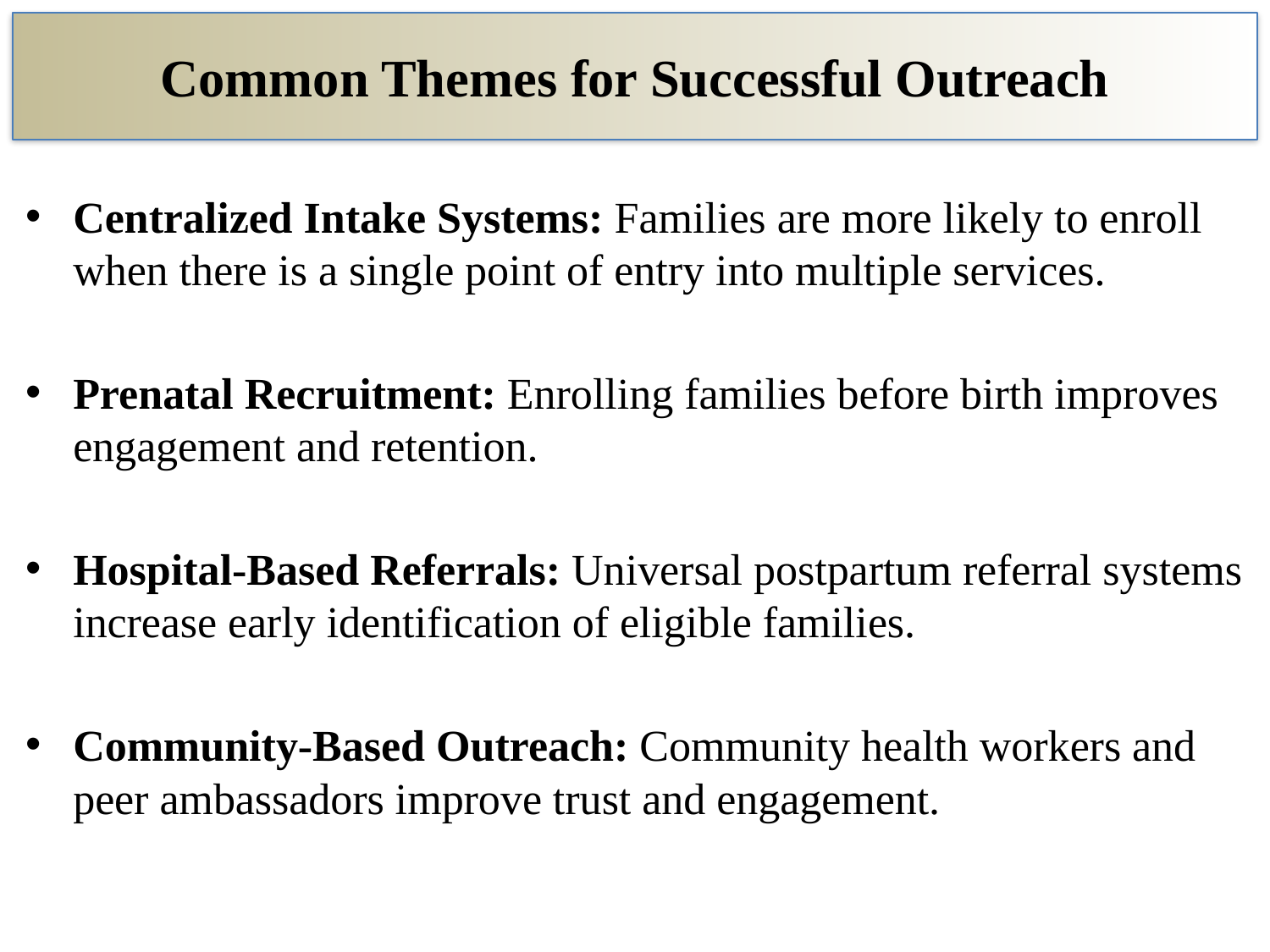

# Common Themes for Successful Outreach

Centralized Intake Systems: Families are more likely to enroll when there is a single point of entry into multiple services.

Prenatal Recruitment: Enrolling families before birth improves engagement and retention.

Hospital-Based Referrals: Universal postpartum referral systems increase early identification of eligible families.

Community-Based Outreach: Community health workers and peer ambassadors improve trust and engagement.